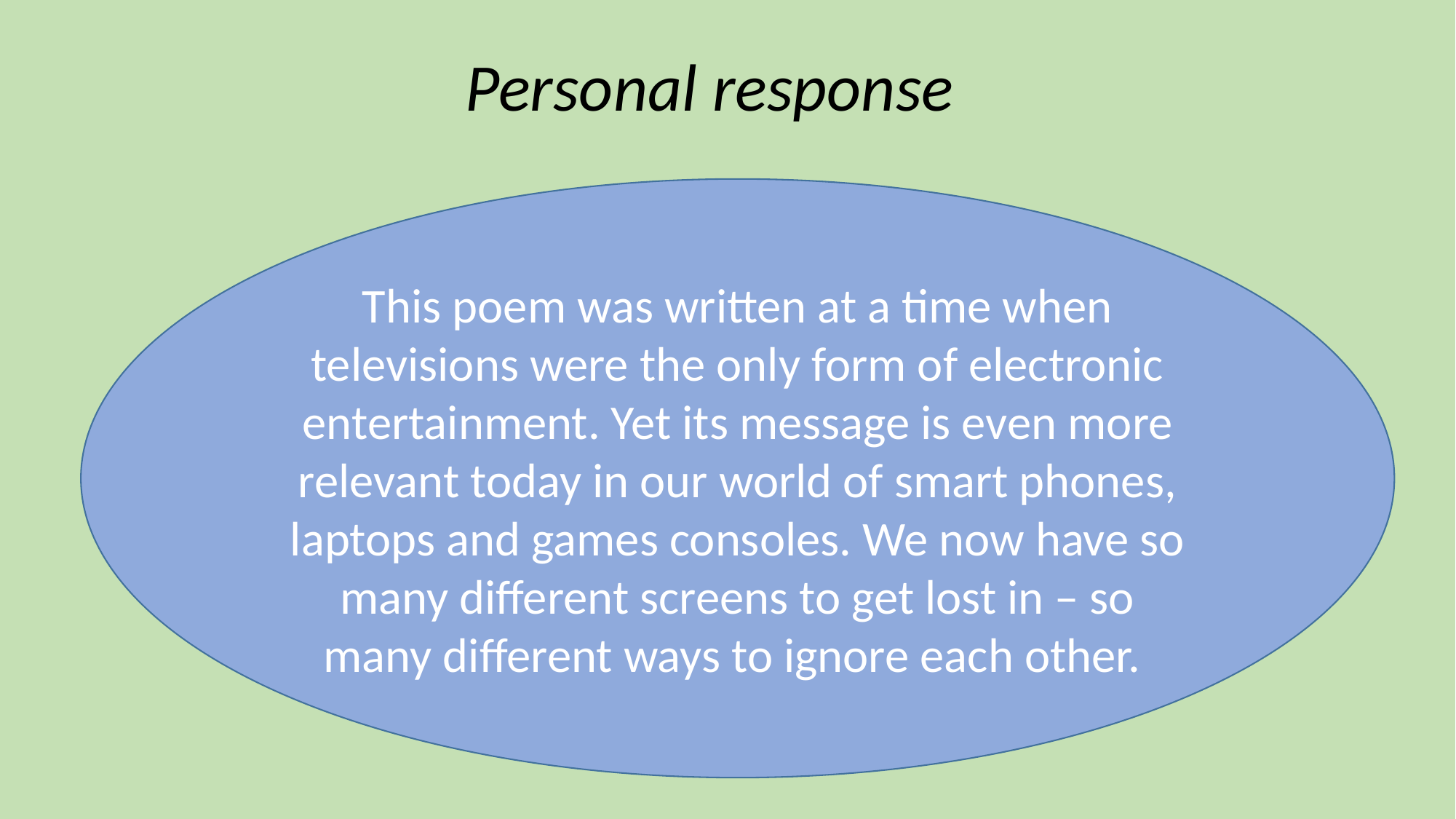

# Personal response
This poem was written at a time when televisions were the only form of electronic entertainment. Yet its message is even more relevant today in our world of smart phones, laptops and games consoles. We now have so many different screens to get lost in – so many different ways to ignore each other.